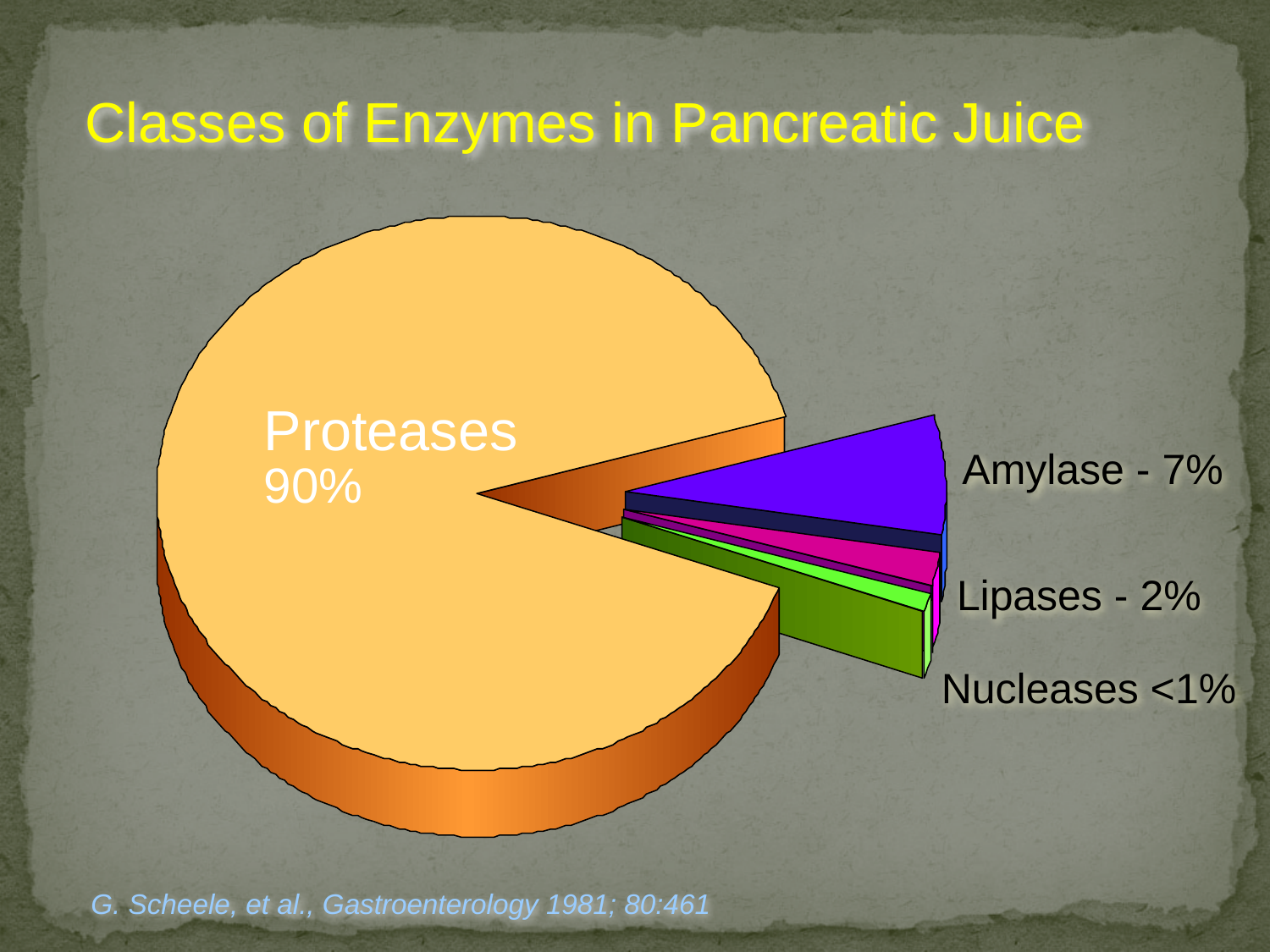

Classes of Pancreatic Enzymes
Classes of Enzymes in Pancreatic Juice

Proteases
90%
Amylase - 7%
Lipases - 2%
Nucleases <1%
G. Scheele, et al., Gastroenterology 1981; 80:461